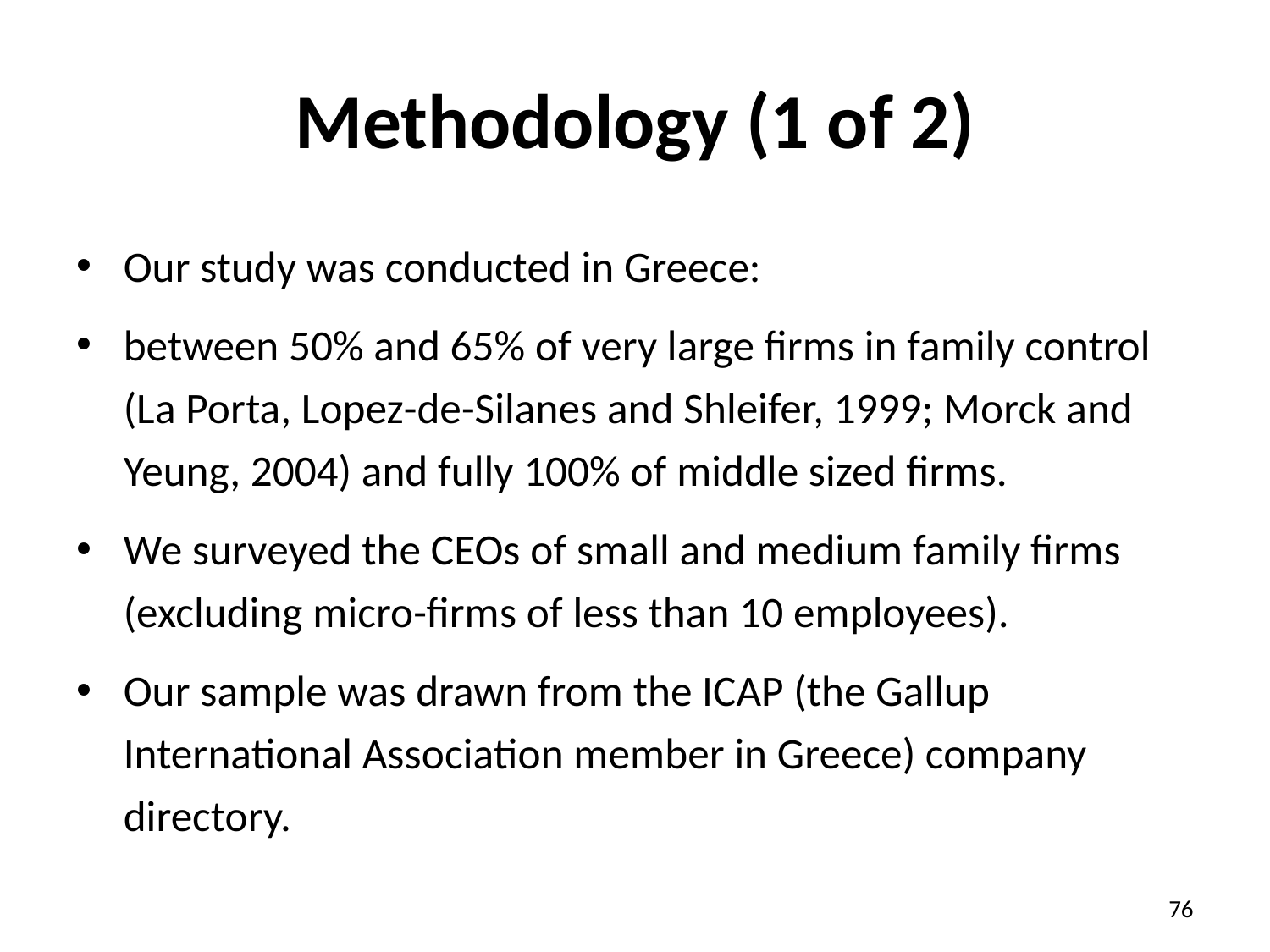

# Methodology (1 of 2)
Our study was conducted in Greece:
between 50% and 65% of very large firms in family control (La Porta, Lopez-de-Silanes and Shleifer, 1999; Morck and Yeung, 2004) and fully 100% of middle sized firms.
We surveyed the CEOs of small and medium family firms (excluding micro-firms of less than 10 employees).
Our sample was drawn from the ICAP (the Gallup International Association member in Greece) company directory.
76